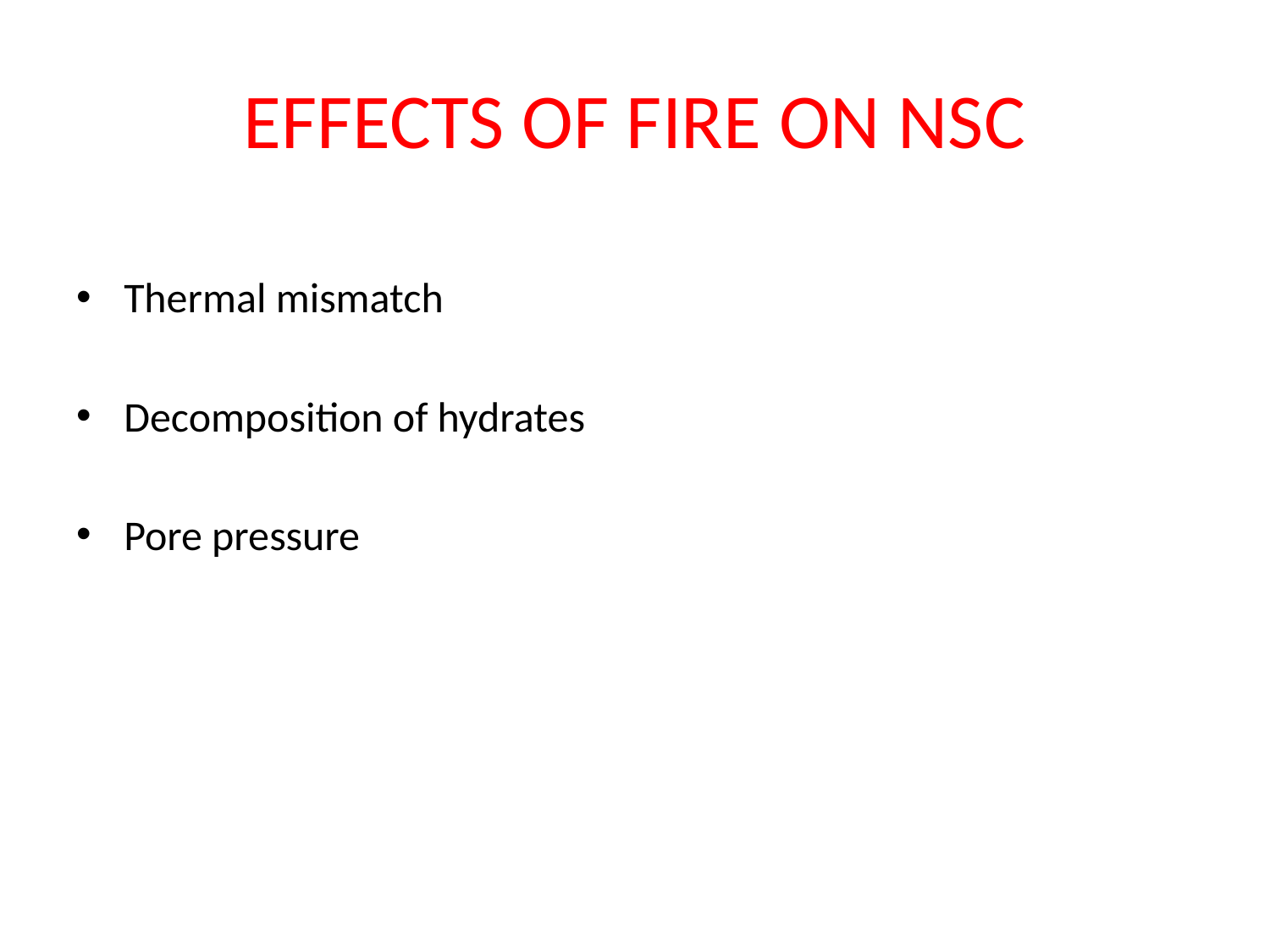

# EFFECTS OF FIRE ON NSC
Thermal mismatch

Decomposition of hydrates

Pore pressure